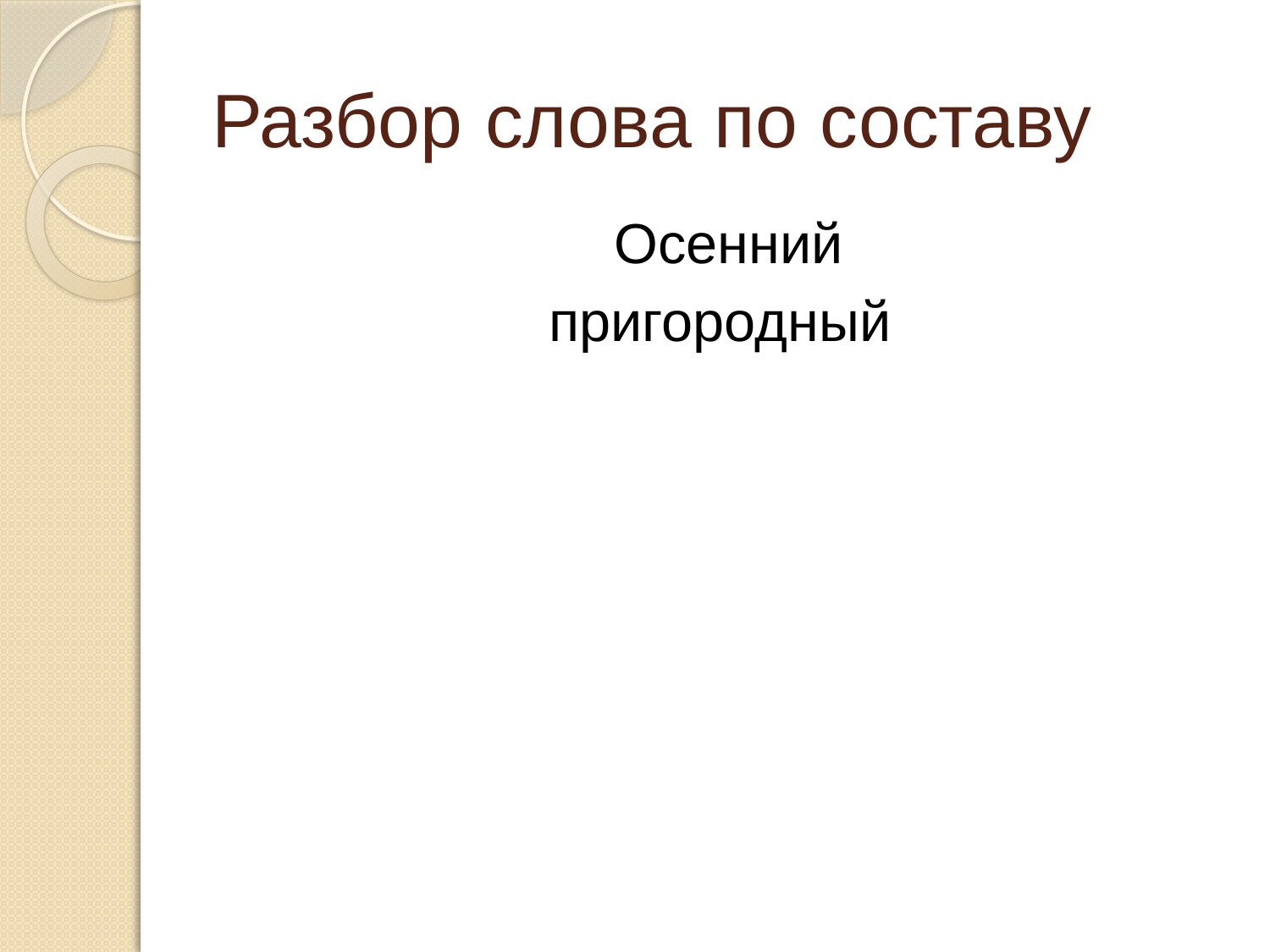

# Разбор слова по составу
 Осенний
пригородный